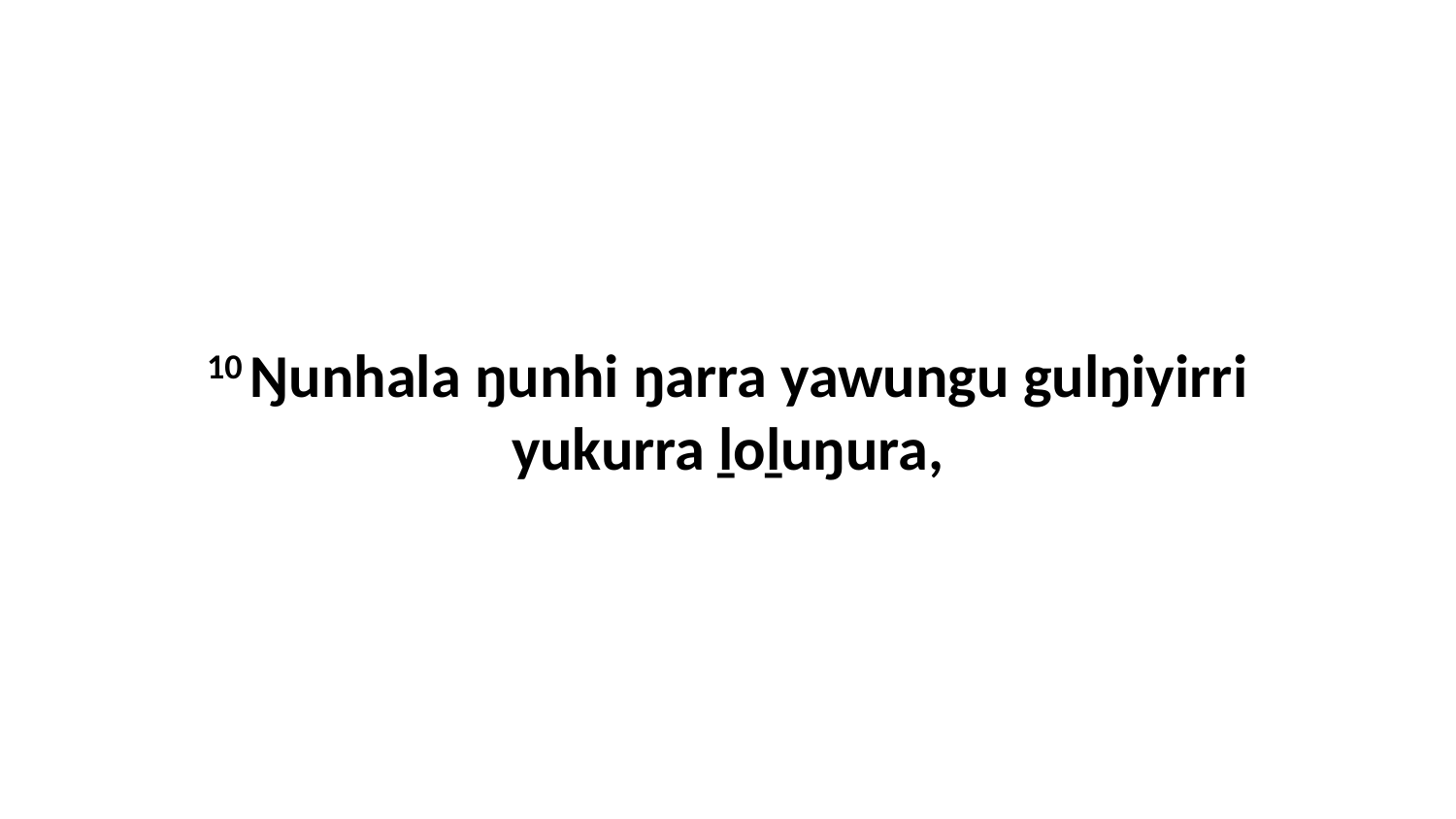

10 Ŋunhala ŋunhi ŋarra yawungu gulŋiyirri yukurra ḻoḻuŋura,